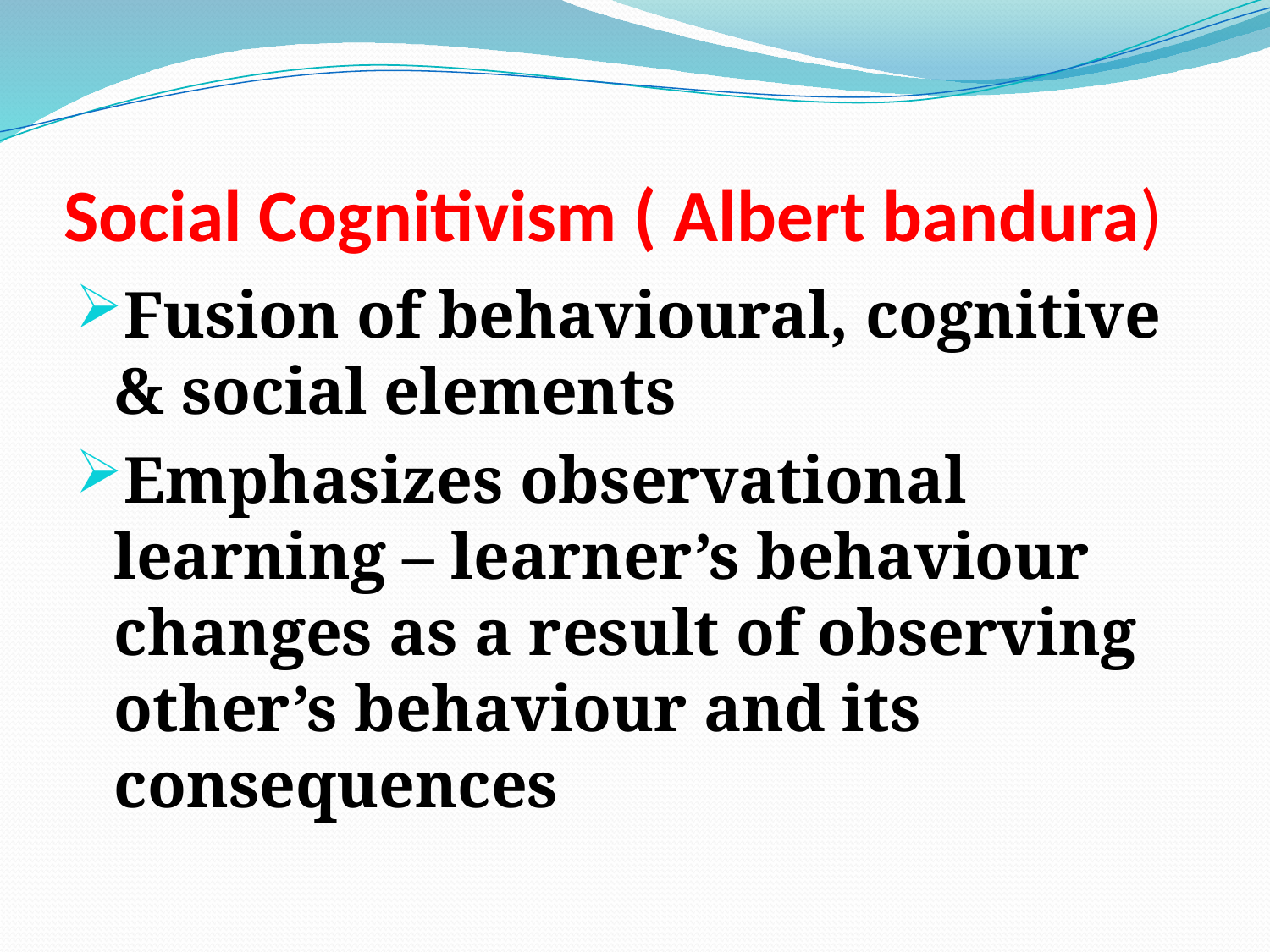

# Social Cognitivism ( Albert bandura)
Fusion of behavioural, cognitive & social elements
Emphasizes observational learning – learner’s behaviour changes as a result of observing other’s behaviour and its consequences